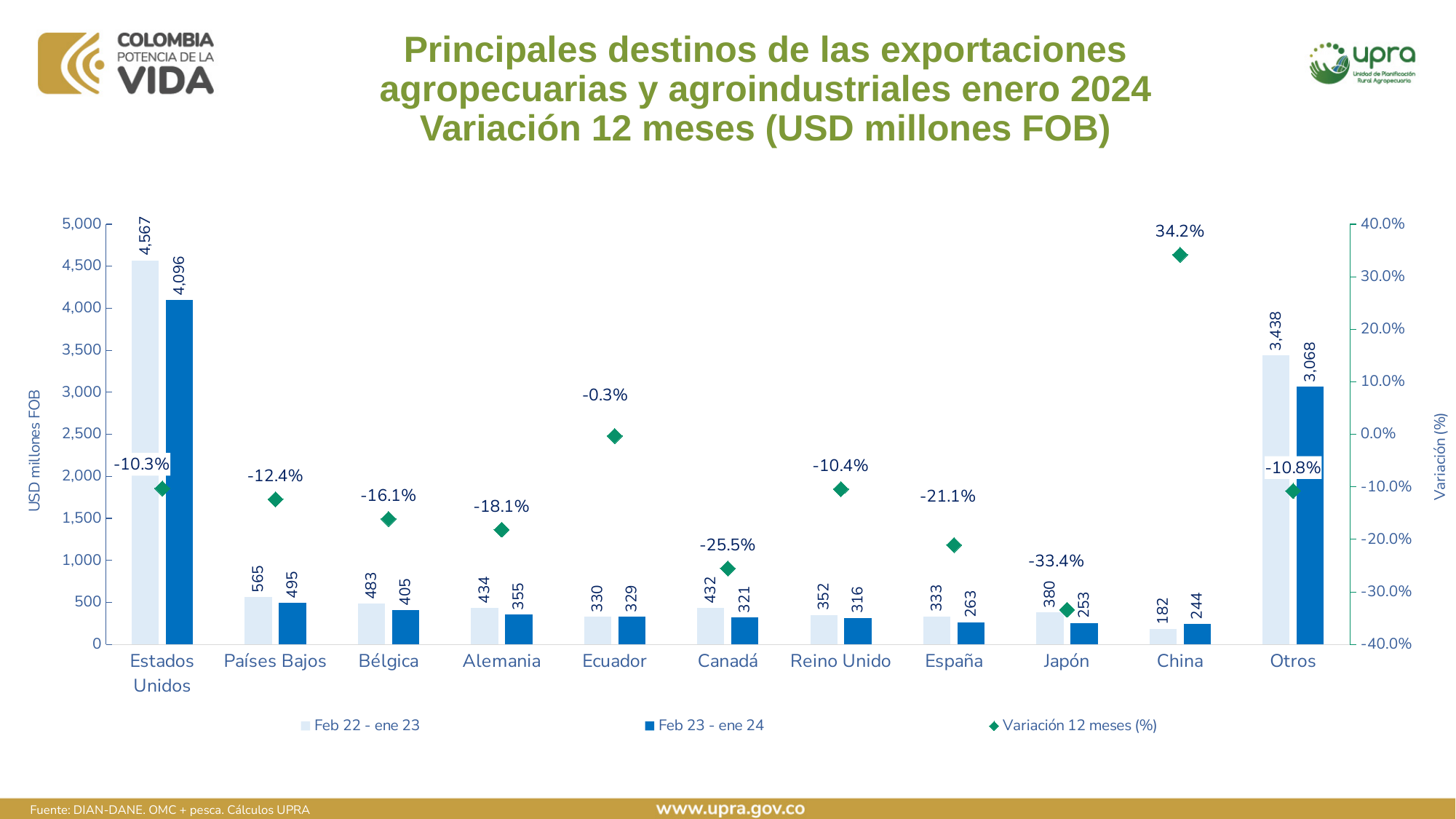

# Principales destinos de las exportaciones agropecuarias y agroindustriales enero 2024 Variación 12 meses (USD millones FOB)

### Chart

| Category | Feb 22 - ene 23 | Feb 23 - ene 24 | Variación 12 meses (%) |
|---|---|---|---|
| Estados Unidos | 4566.811663090002 | 4096.285004200001 | -0.10303176342762356 |
| Países Bajos | 564.8226800699999 | 494.91170521 | -0.12377508433502654 |
| Bélgica | 482.84262422000006 | 405.11253927000007 | -0.16098430637843492 |
| Alemania | 433.69882649 | 355.0020220400001 | -0.18145496285269389 |
| Ecuador | 330.07926454999995 | 329.08140521999997 | -0.0030230900185759424 |
| Canadá | 431.5828633800001 | 321.43136597999995 | -0.25522676349411483 |
| Reino Unido | 352.33034611 | 315.55169298 | -0.10438684472133858 |
| España | 332.63958347 | 262.57074719 | -0.21064491347981545 |
| Japón | 380.38801304 | 253.38351728 | -0.33388143528761705 |
| China | 181.81728362 | 243.96266385 | 0.34180127979408437 |
| Otros | 3438.337003709999 | 3068.285533460001 | -0.10762513094286831 |
Fuente: DIAN-DANE. OMC + pesca. Cálculos UPRA